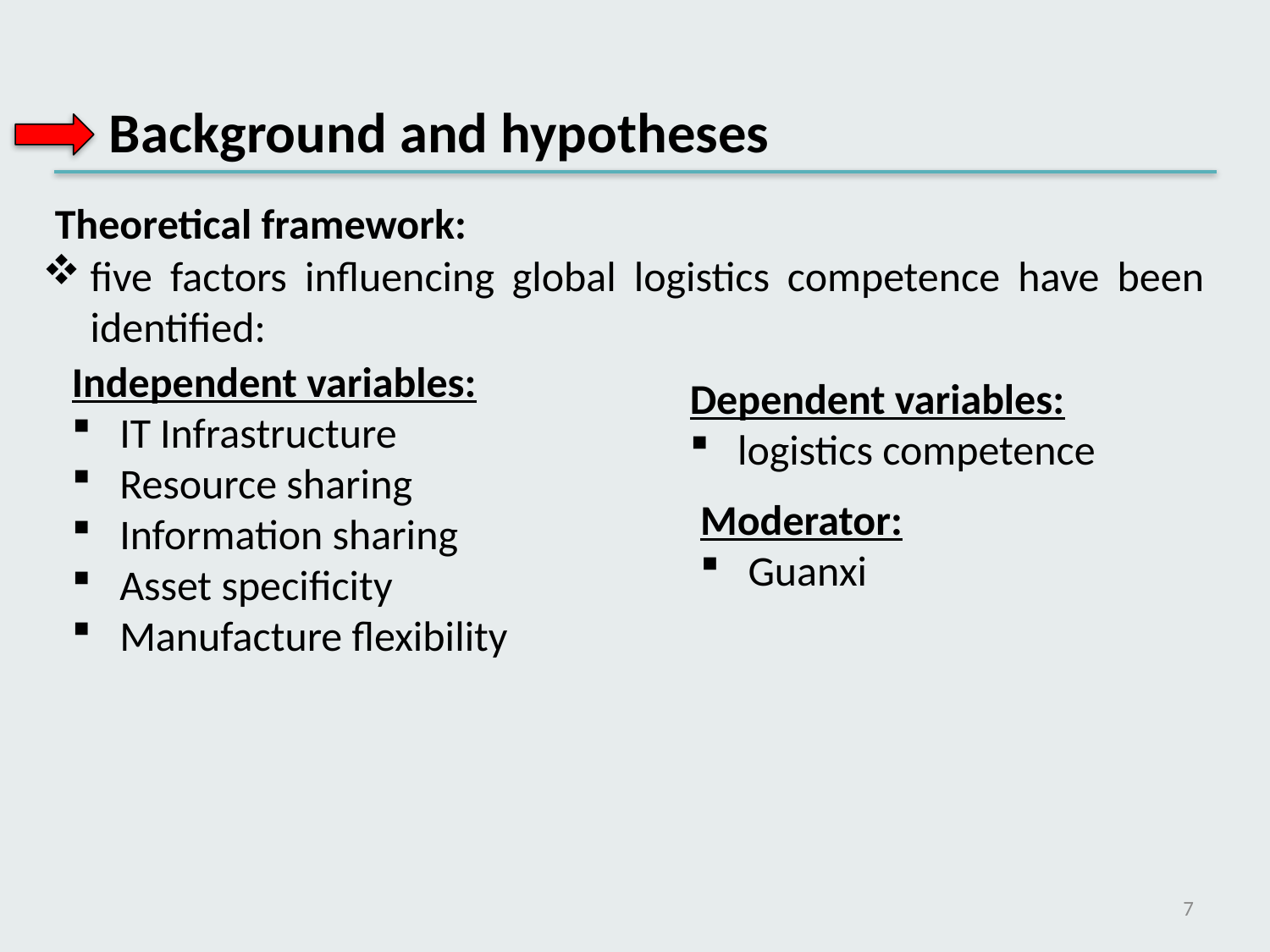

Background and hypotheses

Theoretical framework:
five factors influencing global logistics competence have been identified:
Independent variables:
IT Infrastructure
Resource sharing
Information sharing
Asset specificity
Manufacture flexibility
Dependent variables:
logistics competence
Moderator:
Guanxi
7